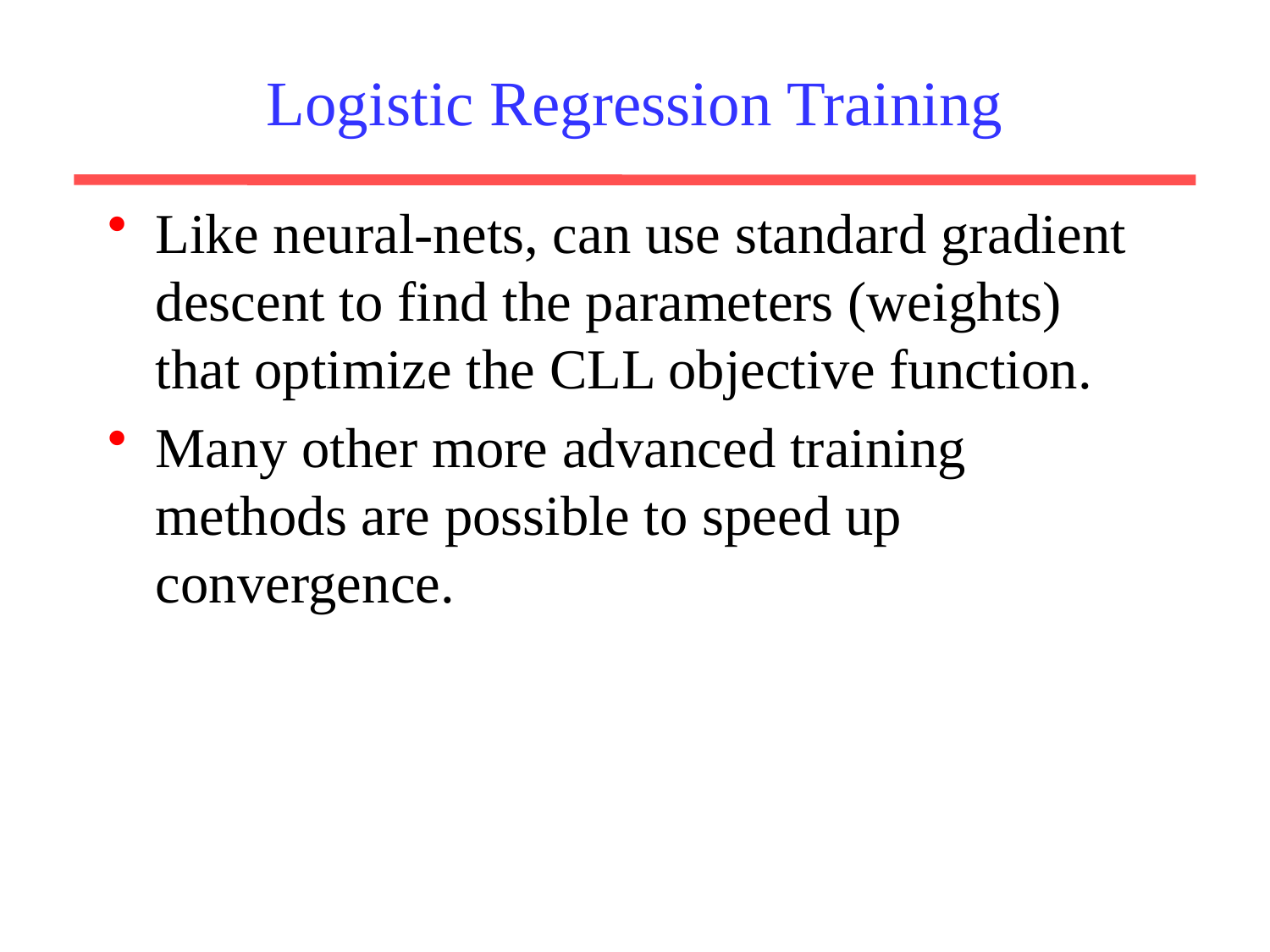

Logistic Regression Training
Like neural-nets, can use standard gradient descent to find the parameters (weights) that optimize the CLL objective function.
Many other more advanced training methods are possible to speed up convergence.